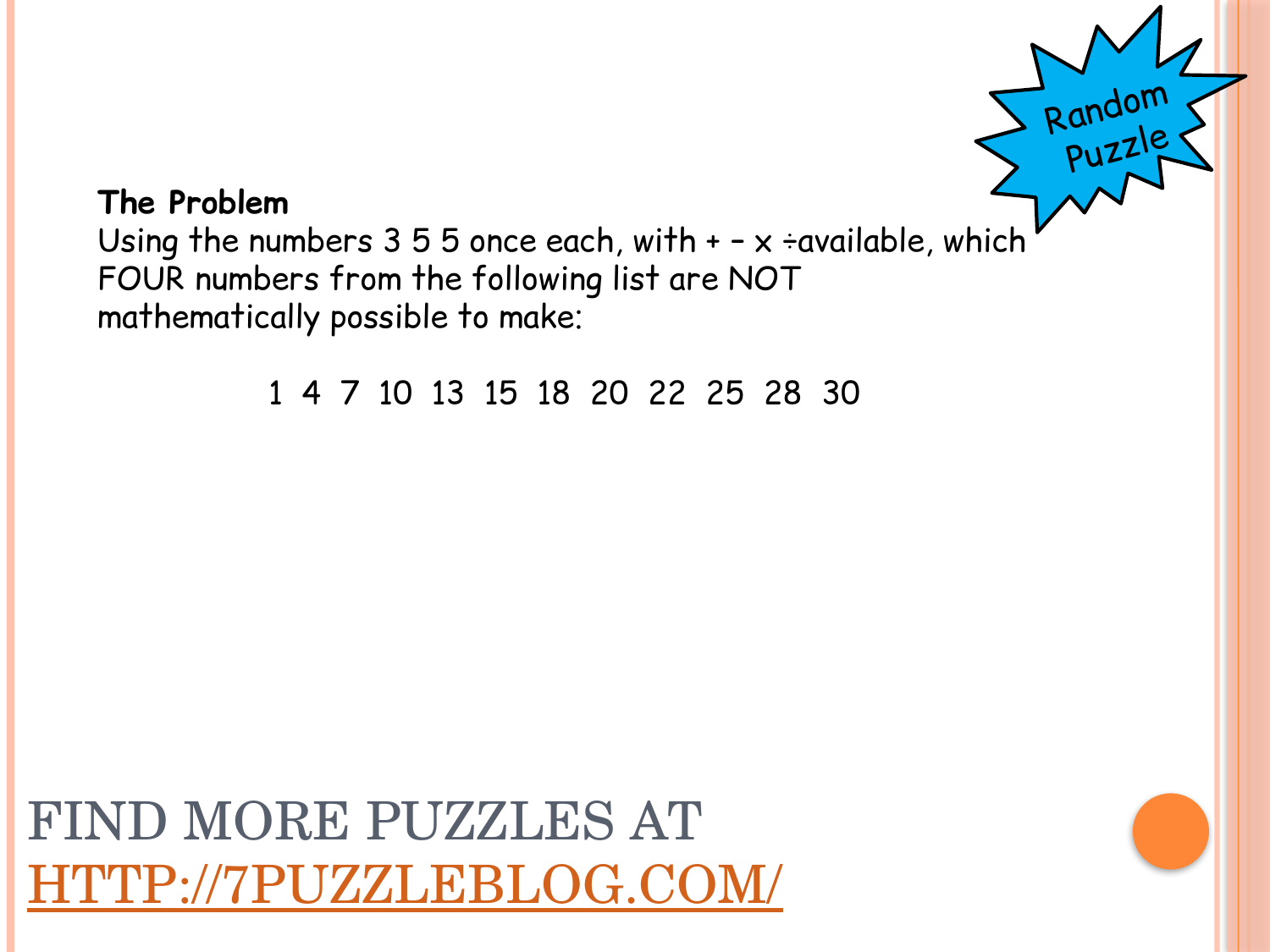

Random Puzzle
The Problem
Using the numbers 3 5 5 once each, with + – x ÷available, which FOUR numbers from the following list are NOT mathematically possible to make:

1  4  7  10  13  15  18  20  22  25  28  30
# Find more puzzles at http://7puzzleblog.com/